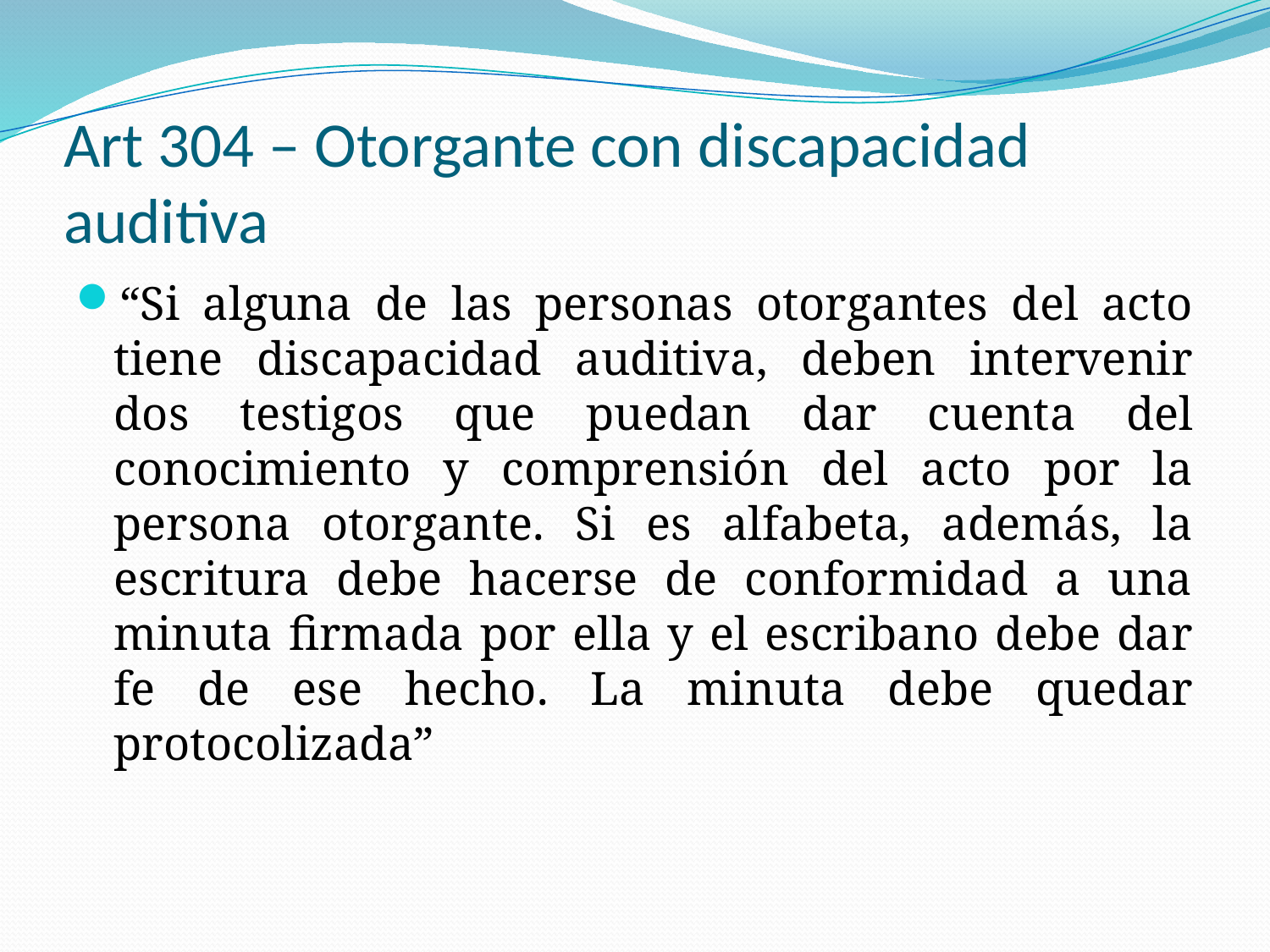

# Art 304 – Otorgante con discapacidad auditiva
“Si alguna de las personas otorgantes del acto tiene discapacidad auditiva, deben intervenir dos testigos que puedan dar cuenta del conocimiento y comprensión del acto por la persona otorgante. Si es alfabeta, además, la escritura debe hacerse de conformidad a una minuta firmada por ella y el escribano debe dar fe de ese hecho. La minuta debe quedar protocolizada”